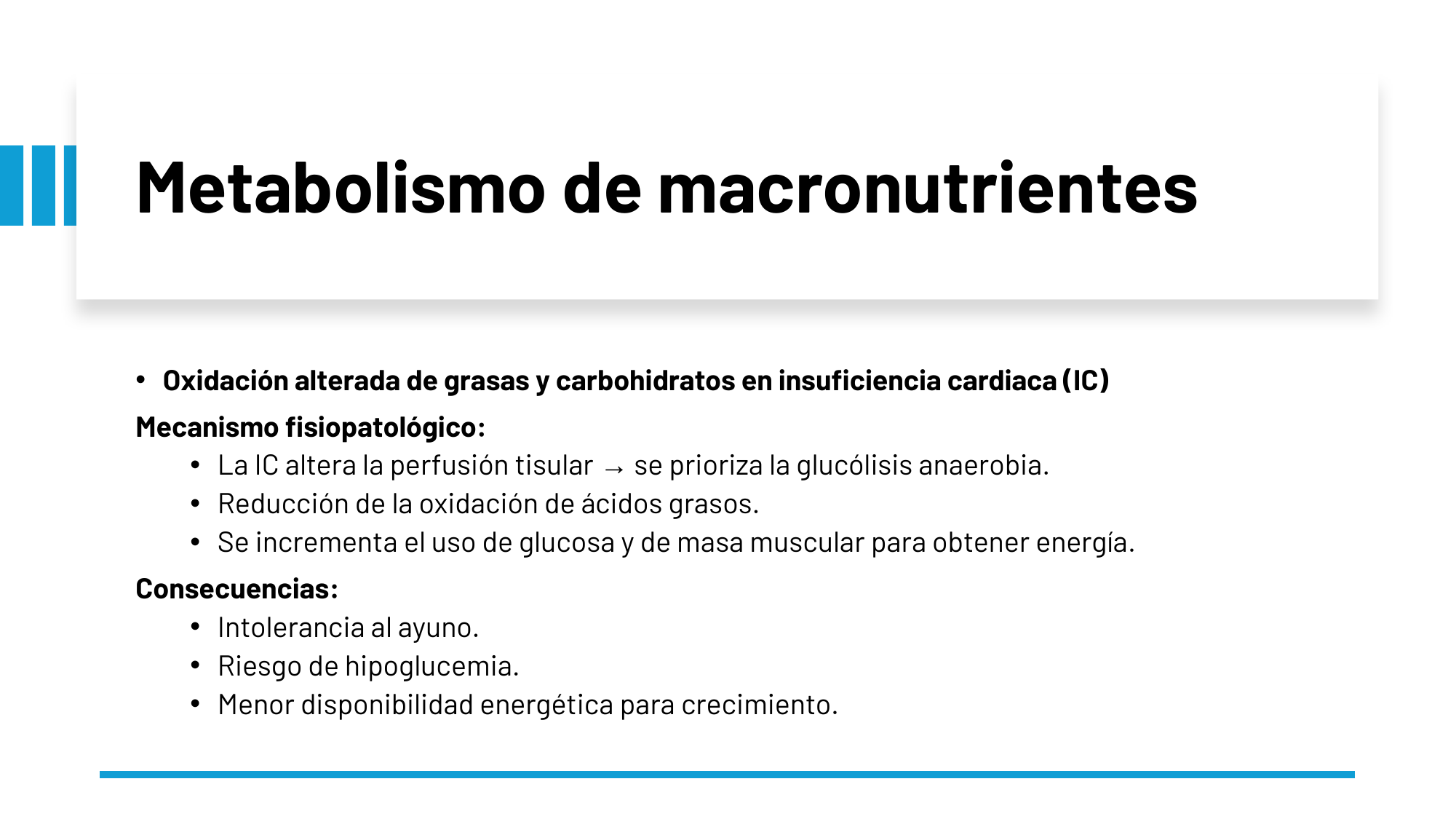

# Metabolismo de macronutrientes

Oxidación alterada de grasas y carbohidratos en insuficiencia cardiaca (IC)
Mecanismo fisiopatológico:
La IC altera la perfusión tisular → se prioriza la glucólisis anaerobia.
Reducción de la oxidación de ácidos grasos.
Se incrementa el uso de glucosa y de masa muscular para obtener energía.
Consecuencias:
Intolerancia al ayuno.
Riesgo de hipoglucemia.
Menor disponibilidad energética para crecimiento.